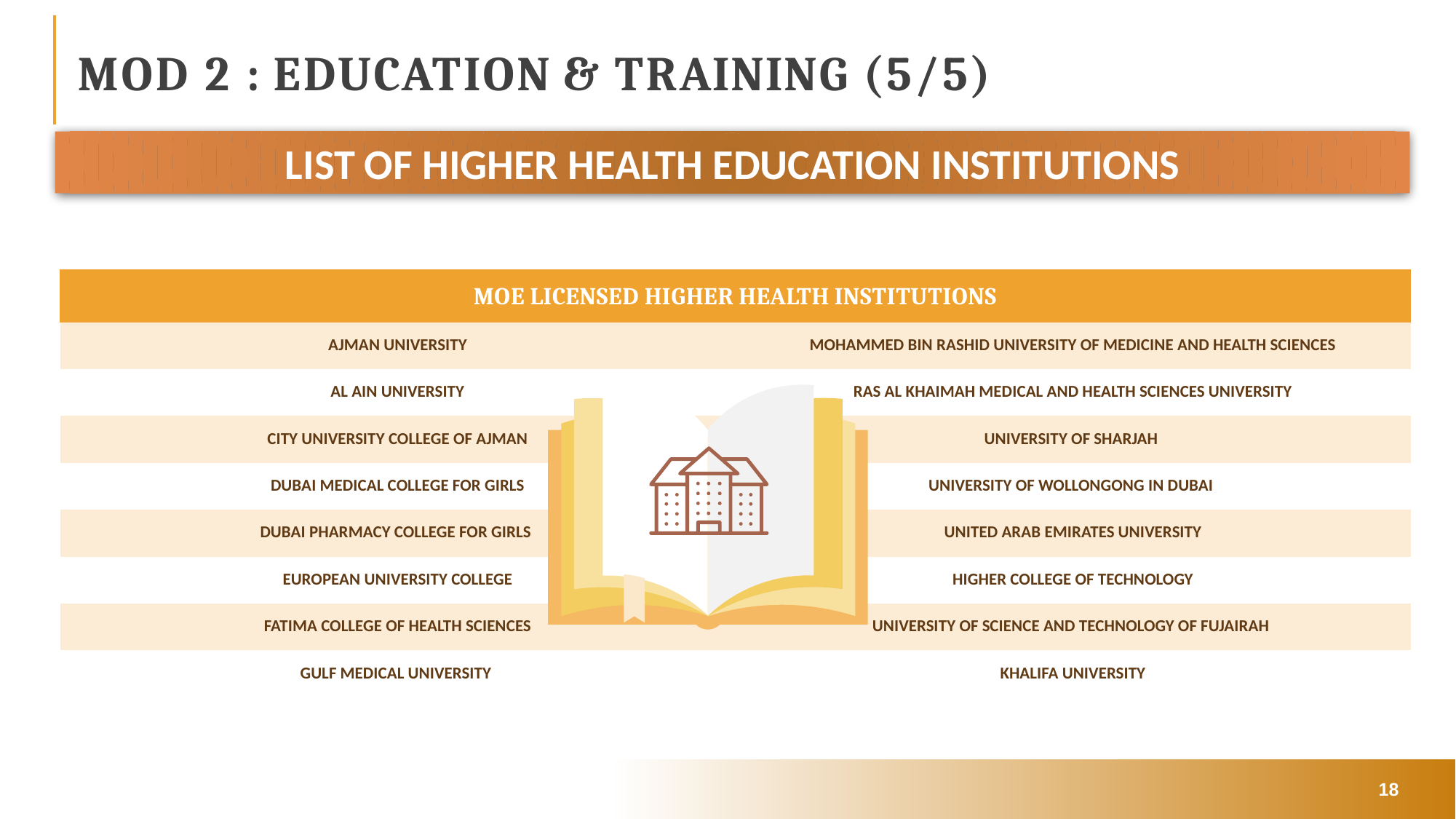

# MOD 2 : EDUCATION & TRAINING (5/5)
LIST OF HIGHER HEALTH EDUCATION INSTITUTIONS
| MOE LICENSED HIGHER HEALTH INSTITUTIONS |  |
| --- | --- |
| AJMAN UNIVERSITY | MOHAMMED BIN RASHID UNIVERSITY OF MEDICINE AND HEALTH SCIENCES |
| AL AIN UNIVERSITY | RAS AL KHAIMAH MEDICAL AND HEALTH SCIENCES UNIVERSITY |
| CITY UNIVERSITY COLLEGE OF AJMAN | UNIVERSITY OF SHARJAH |
| DUBAI MEDICAL COLLEGE FOR GIRLS | UNIVERSITY OF WOLLONGONG IN DUBAI |
| DUBAI PHARMACY COLLEGE FOR GIRLS | UNITED ARAB EMIRATES UNIVERSITY |
| EUROPEAN UNIVERSITY COLLEGE | HIGHER COLLEGE OF TECHNOLOGY |
| FATIMA COLLEGE OF HEALTH SCIENCES | UNIVERSITY OF SCIENCE AND TECHNOLOGY OF FUJAIRAH |
| GULF MEDICAL UNIVERSITY | KHALIFA UNIVERSITY |

18